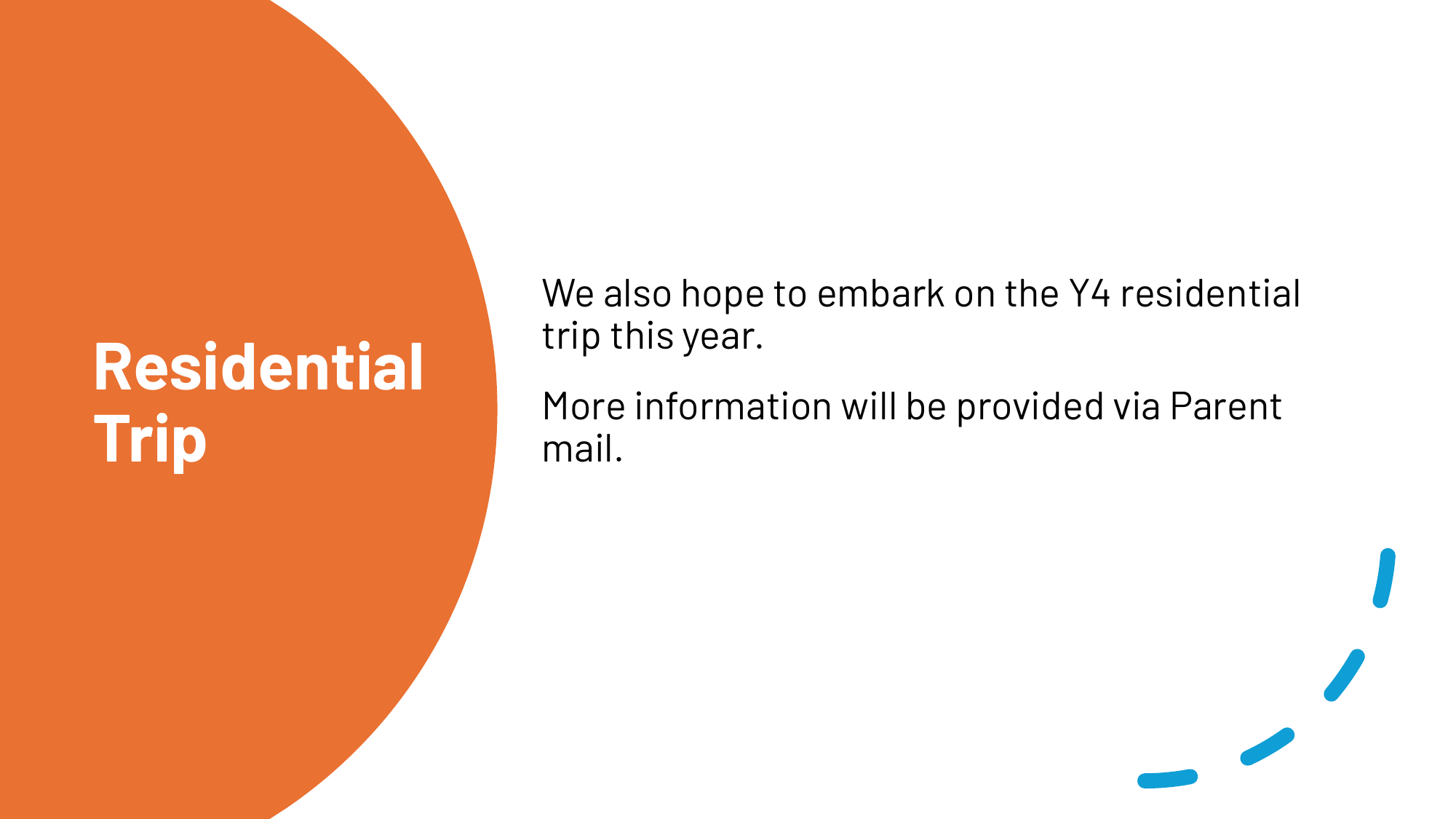

We also hope to embark on the Y4 residential trip this year.
More information will be provided via Parent mail.

# Residential Trip